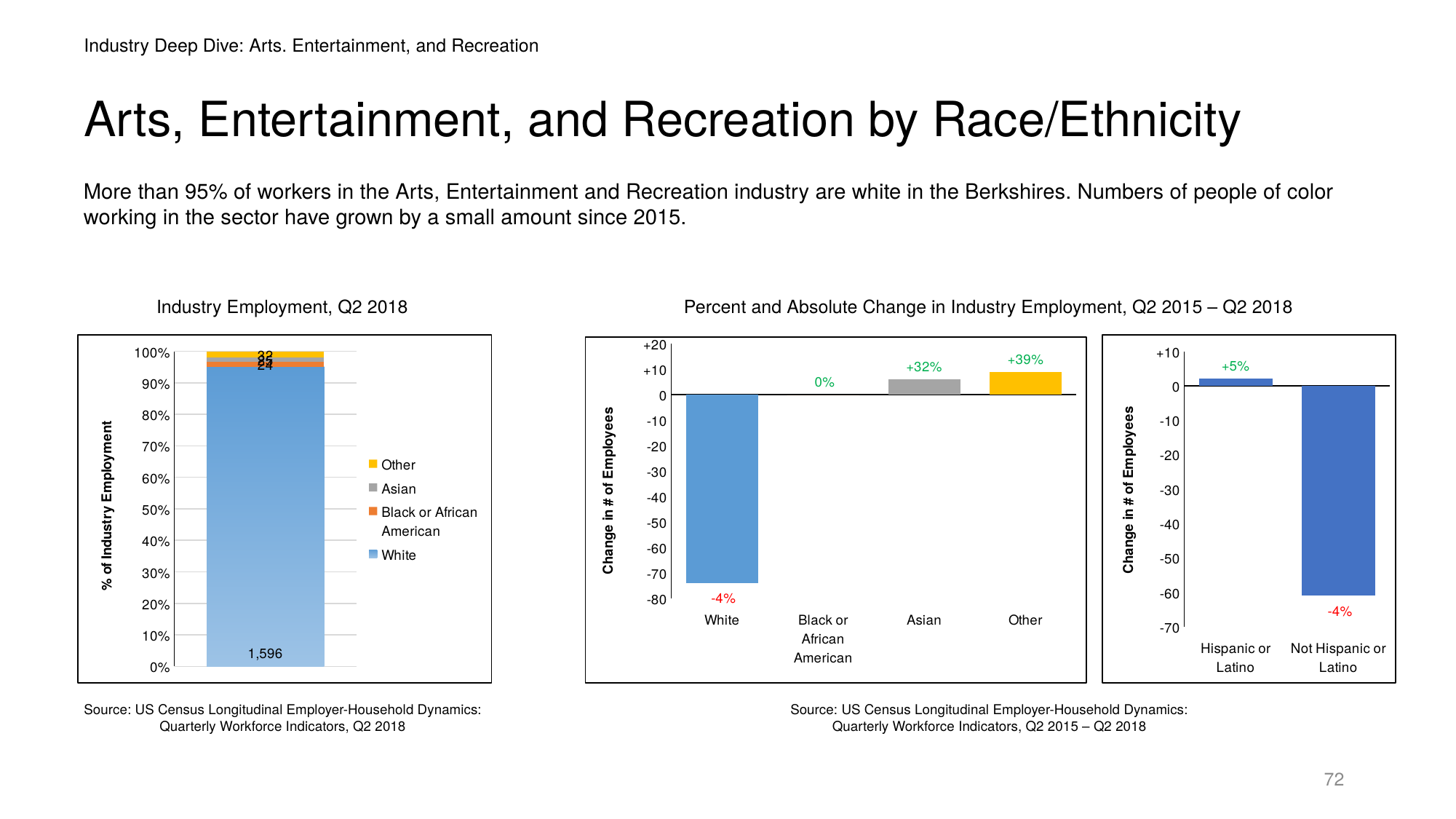

Industry Deep Dive: Arts. Entertainment, and Recreation
# Arts, Entertainment, and Recreation by Race/Ethnicity
More than 95% of workers in the Arts, Entertainment and Recreation industry are white in the Berkshires. Numbers of people of color working in the sector have grown by a small amount since 2015.
Percent and Absolute Change in Industry Employment, Q2 2015 – Q2 2018
Source: US Census Longitudinal Employer-Household Dynamics:
Quarterly Workforce Indicators, Q2 2015 – Q2 2018
Industry Employment, Q2 2018
Source: US Census Longitudinal Employer-Household Dynamics: Quarterly Workforce Indicators, Q2 2018

### Chart

| Category | White | Black or African American | Asian | Other |
|---|---|---|---|---|
| 2018 | 1596.0 | 24.0 | 25.0 | 32.0 |

### Chart

| Category | Change |
|---|---|
| White | -74.0 |
| Black or African American | 0.0 |
| Asian | 6.0 |
| Other | 9.0 |

### Chart

| Category | Change |
|---|---|
| Hispanic or Latino | 2.0 |
| Not Hispanic or Latino | -61.0 |
72